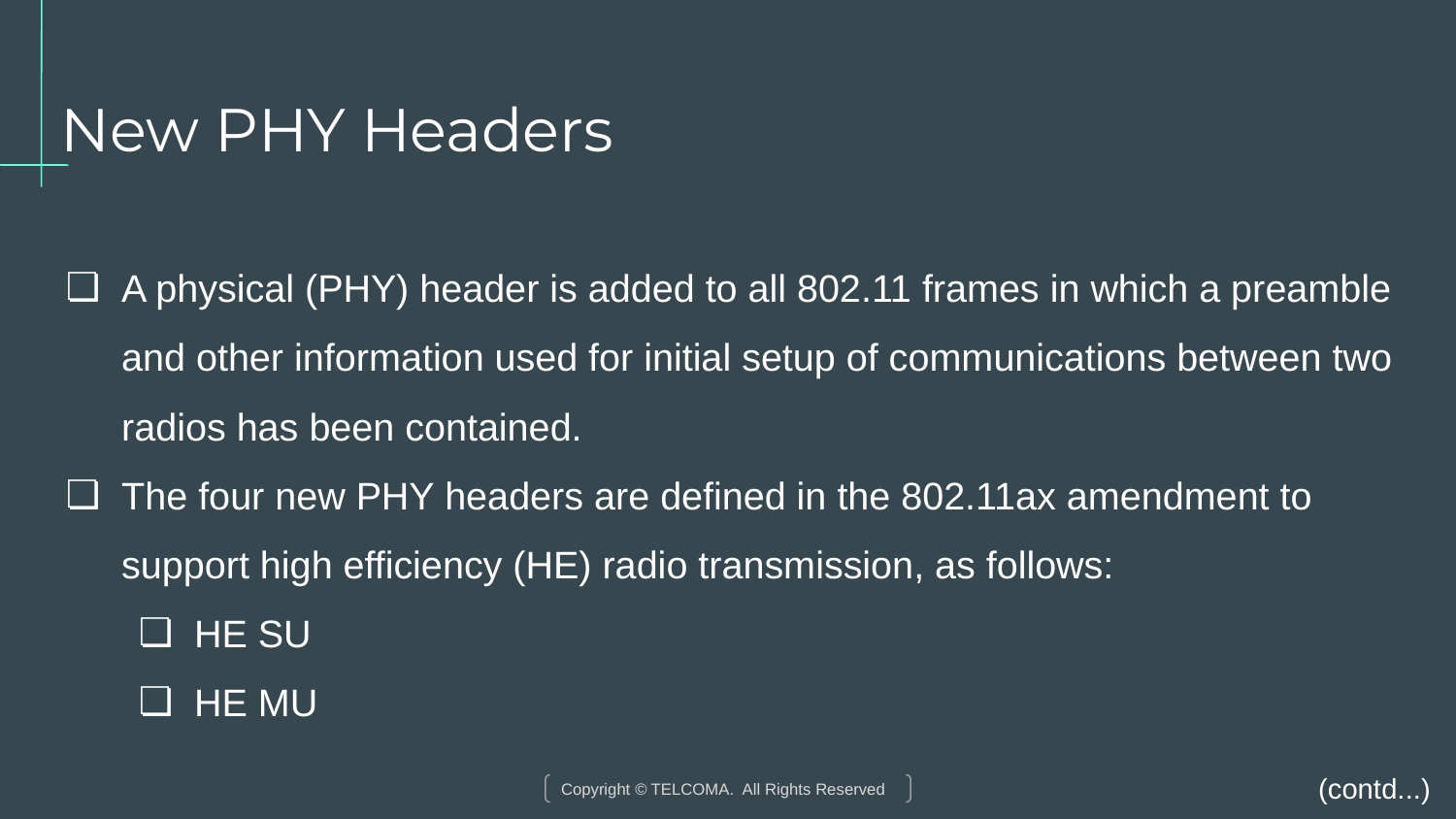

# New PHY Headers
A physical (PHY) header is added to all 802.11 frames in which a preamble and other information used for initial setup of communications between two radios has been contained.
The four new PHY headers are defined in the 802.11ax amendment to support high efficiency (HE) radio transmission, as follows:
HE SU
HE MU
(contd...)